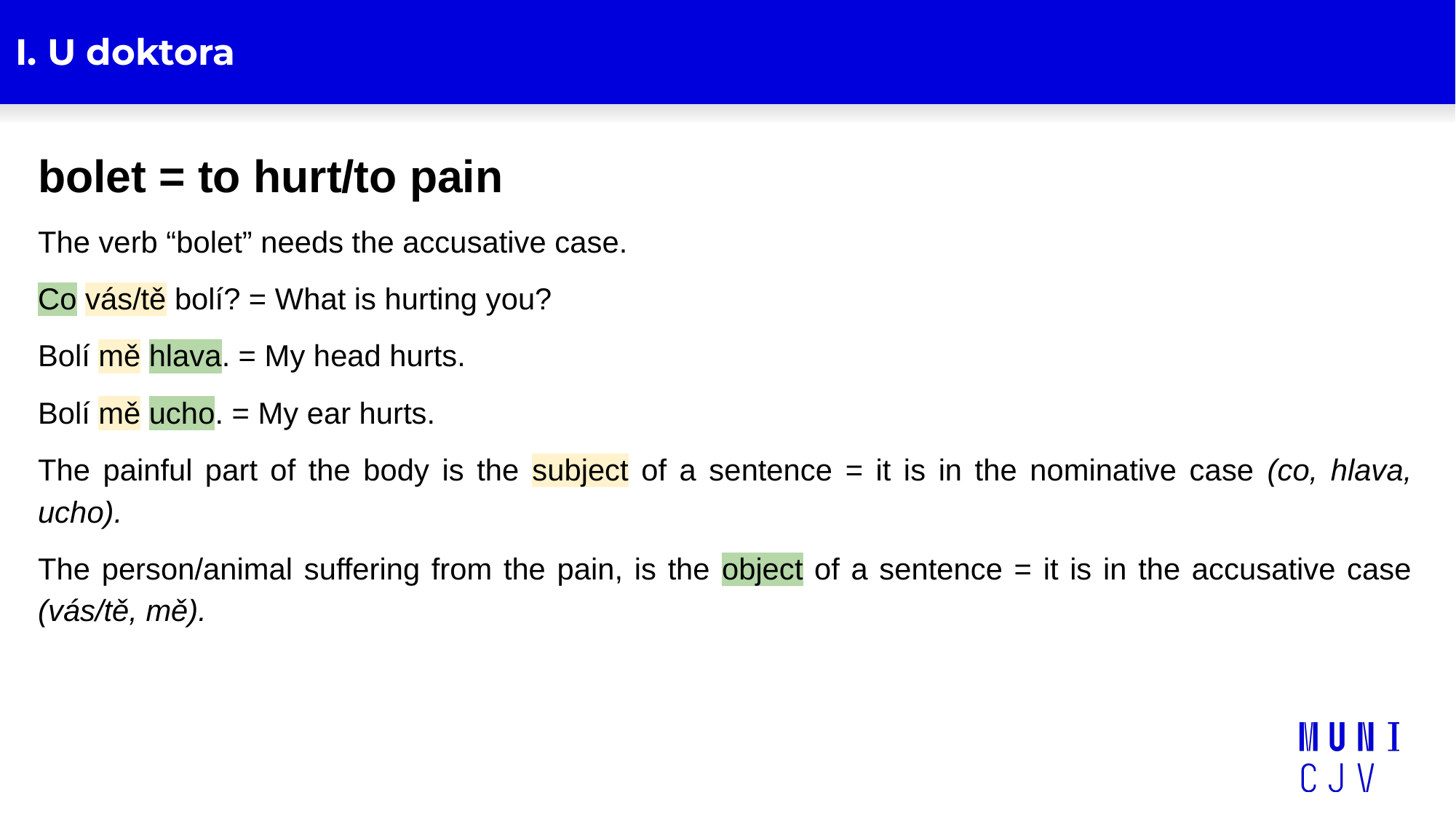

# I. U doktora
bolet = to hurt/to pain
The verb “bolet” needs the accusative case.
Co vás/tě bolí? = What is hurting you?
Bolí mě hlava. = My head hurts.
Bolí mě ucho. = My ear hurts.
The painful part of the body is the subject of a sentence = it is in the nominative case (co, hlava, ucho).
The person/animal suffering from the pain, is the object of a sentence = it is in the accusative case (vás/tě, mě).